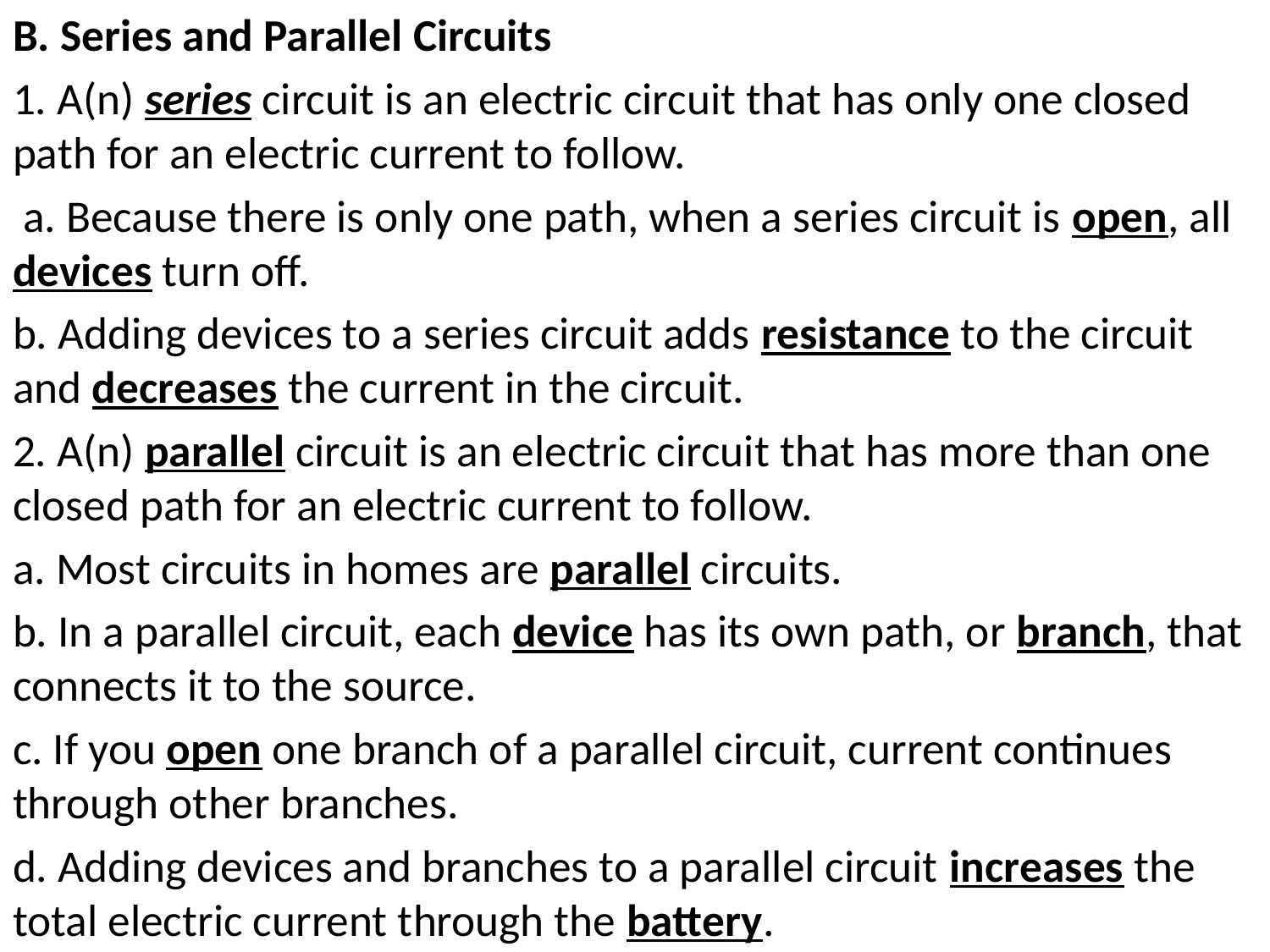

B. Series and Parallel Circuits
1. A(n) series circuit is an electric circuit that has only one closed path for an electric current to follow.
 a. Because there is only one path, when a series circuit is open, all devices turn off.
b. Adding devices to a series circuit adds resistance to the circuit and decreases the current in the circuit.
2. A(n) parallel circuit is an electric circuit that has more than one closed path for an electric current to follow.
a. Most circuits in homes are parallel circuits.
b. In a parallel circuit, each device has its own path, or branch, that connects it to the source.
c. If you open one branch of a parallel circuit, current continues through other branches.
d. Adding devices and branches to a parallel circuit increases the total electric current through the battery.